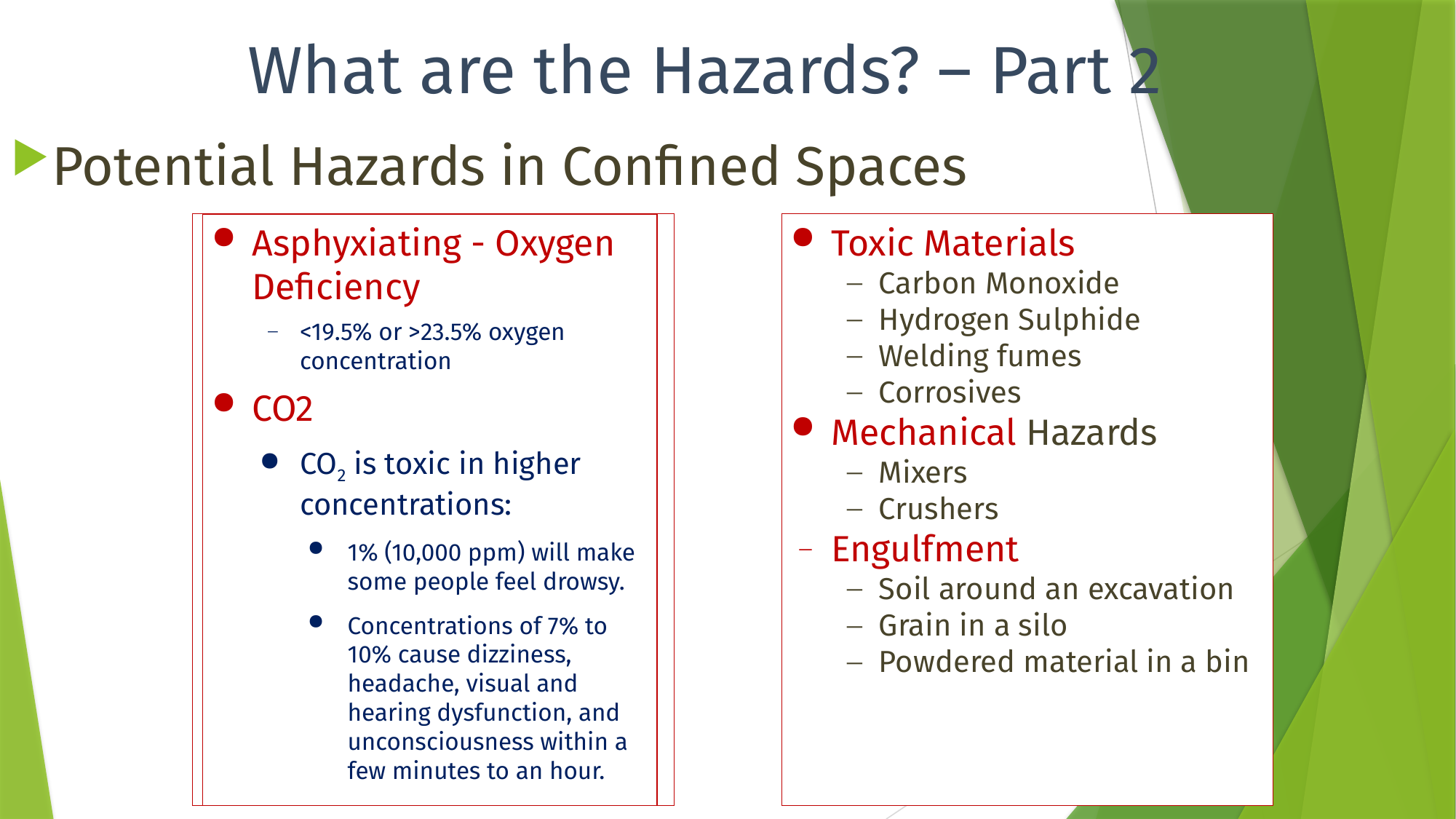

# What are the Hazards? – Part 2
Potential Hazards in Confined Spaces
Electricity
Flammable -Combustibles
Methane
Hydrogen
Acetylene
Propane
Gasoline fumes
Asphyxiating - Oxygen Deficiency
<19.5% or >23.5% oxygen concentration
CO2
CO2 is toxic in higher concentrations:
1% (10,000 ppm) will make some people feel drowsy.
Concentrations of 7% to 10% cause dizziness, headache, visual and hearing dysfunction, and unconsciousness within a few minutes to an hour.
Toxic Materials
Carbon Monoxide
Hydrogen Sulphide
Welding fumes
Corrosives
Mechanical Hazards
Mixers
Crushers
Engulfment
Soil around an excavation
Grain in a silo
Powdered material in a bin
Oxygen could be removed from the air in a confined space by:

Material in the space could displace the oxygen
Rusting could create a chemical reaction that uses up the oxygen
The space could be purged with a gas to prevent explosions.